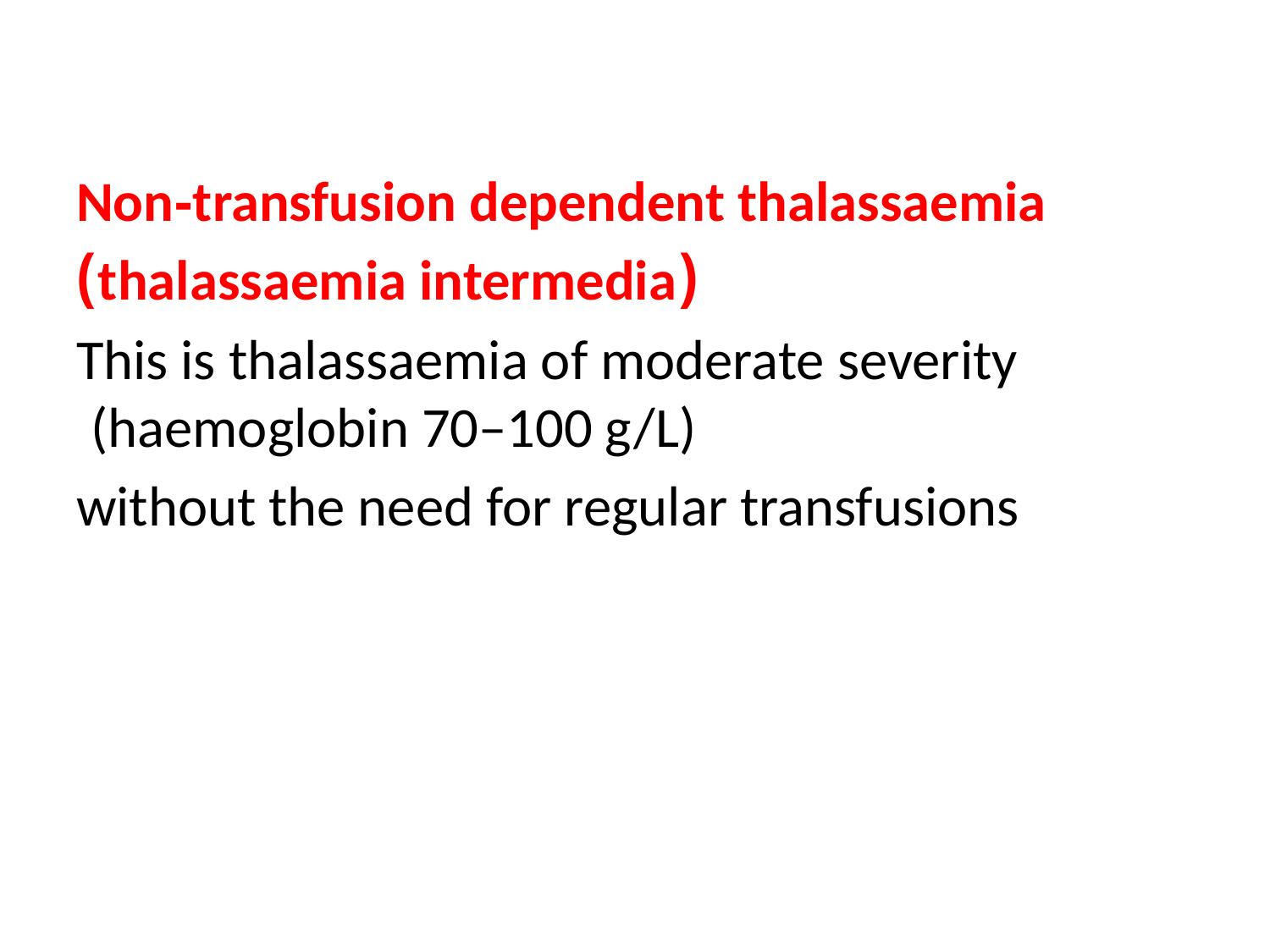

Non‐transfusion dependent thalassaemia
(thalassaemia intermedia)
This is thalassaemia of moderate severity (haemoglobin 70–100 g/L)
without the need for regular transfusions